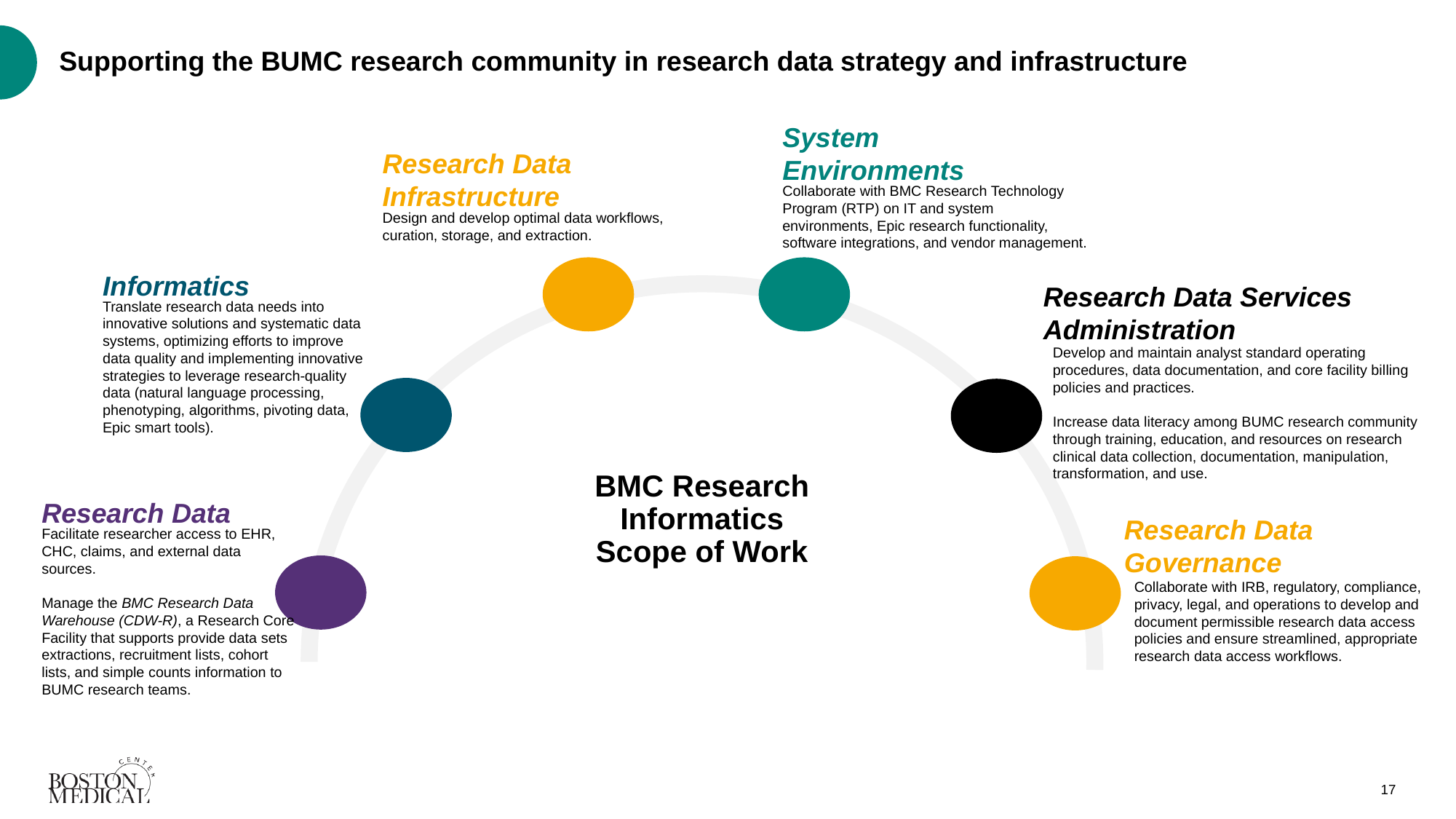

# Supporting the BUMC research community in research data strategy and infrastructure
System
Environments
Research Data Infrastructure
Collaborate with BMC Research Technology Program (RTP) on IT and system environments, Epic research functionality, software integrations, and vendor management.
Design and develop optimal data workflows, curation, storage, and extraction.

Informatics
Research Data Services Administration

Translate research data needs into innovative solutions and systematic data systems, optimizing efforts to improve data quality and implementing innovative strategies to leverage research-quality data (natural language processing, phenotyping, algorithms, pivoting data, Epic smart tools).

Develop and maintain analyst standard operating procedures, data documentation, and core facility billing policies and practices.

Increase data literacy among BUMC research community through training, education, and resources on research clinical data collection, documentation, manipulation, transformation, and use.
BMC Research Informatics
Scope of Work
Research Data
Research Data
Governance
Facilitate researcher access to EHR, CHC, claims, and external data sources.

Manage the BMC Research Data Warehouse (CDW-R), a Research Core Facility that supports provide data sets extractions, recruitment lists, cohort lists, and simple counts information to BUMC research teams.
Collaborate with IRB, regulatory, compliance, privacy, legal, and operations to develop and document permissible research data access policies and ensure streamlined, appropriate research data access workflows.
17